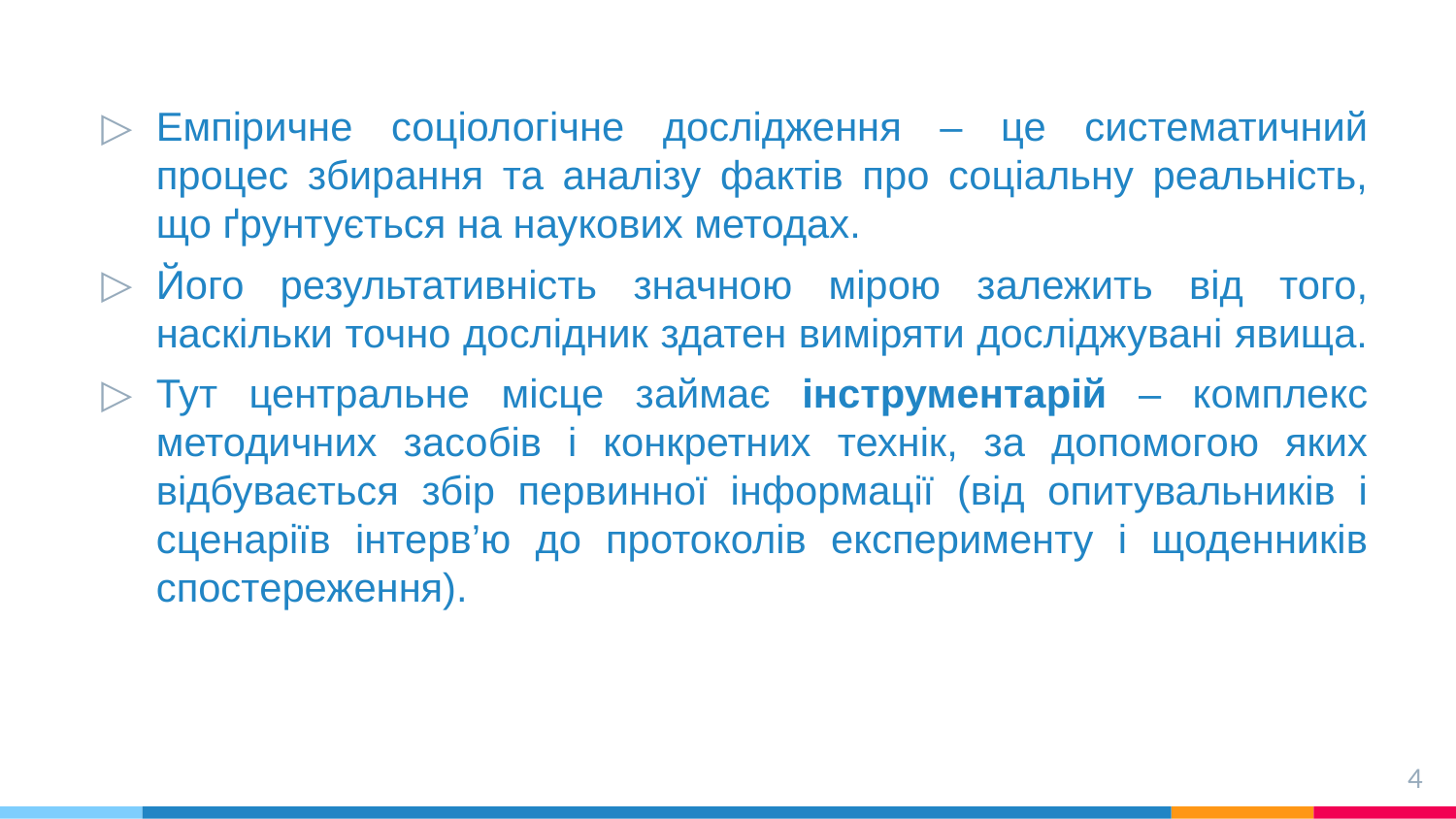

Емпіричне соціологічне дослідження – це систематичний процес збирання та аналізу фактів про соціальну реальність, що ґрунтується на наукових методах.
Його результативність значною мірою залежить від того, наскільки точно дослідник здатен виміряти досліджувані явища.
Тут центральне місце займає інструментарій – комплекс методичних засобів і конкретних технік, за допомогою яких відбувається збір первинної інформації (від опитувальників і сценаріїв інтерв’ю до протоколів експерименту і щоденників спостереження).
4